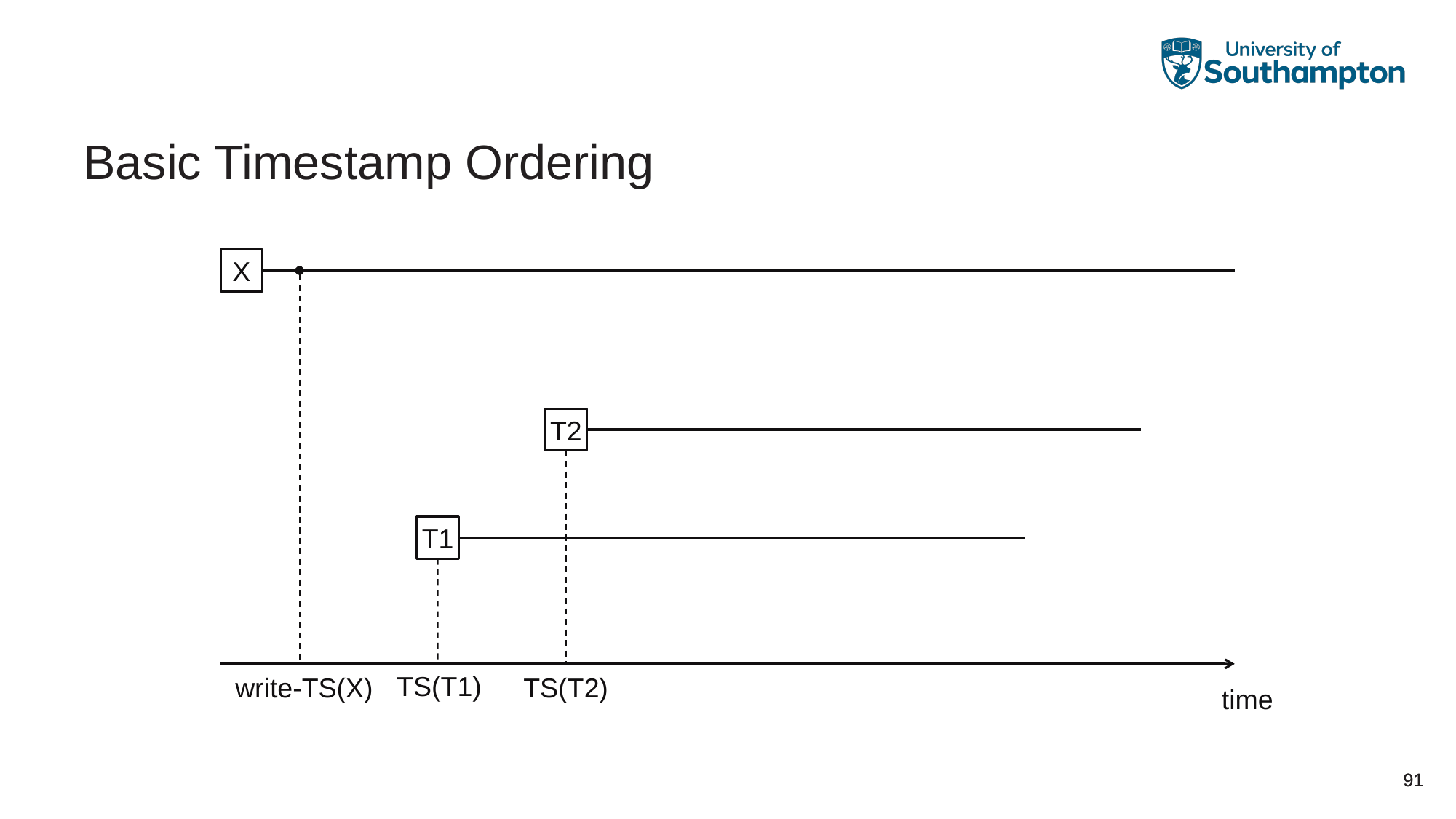

# Basic Timestamp Ordering
X
T2
TS(T2)
T1
TS(T1)
write-TS(X)
time

91